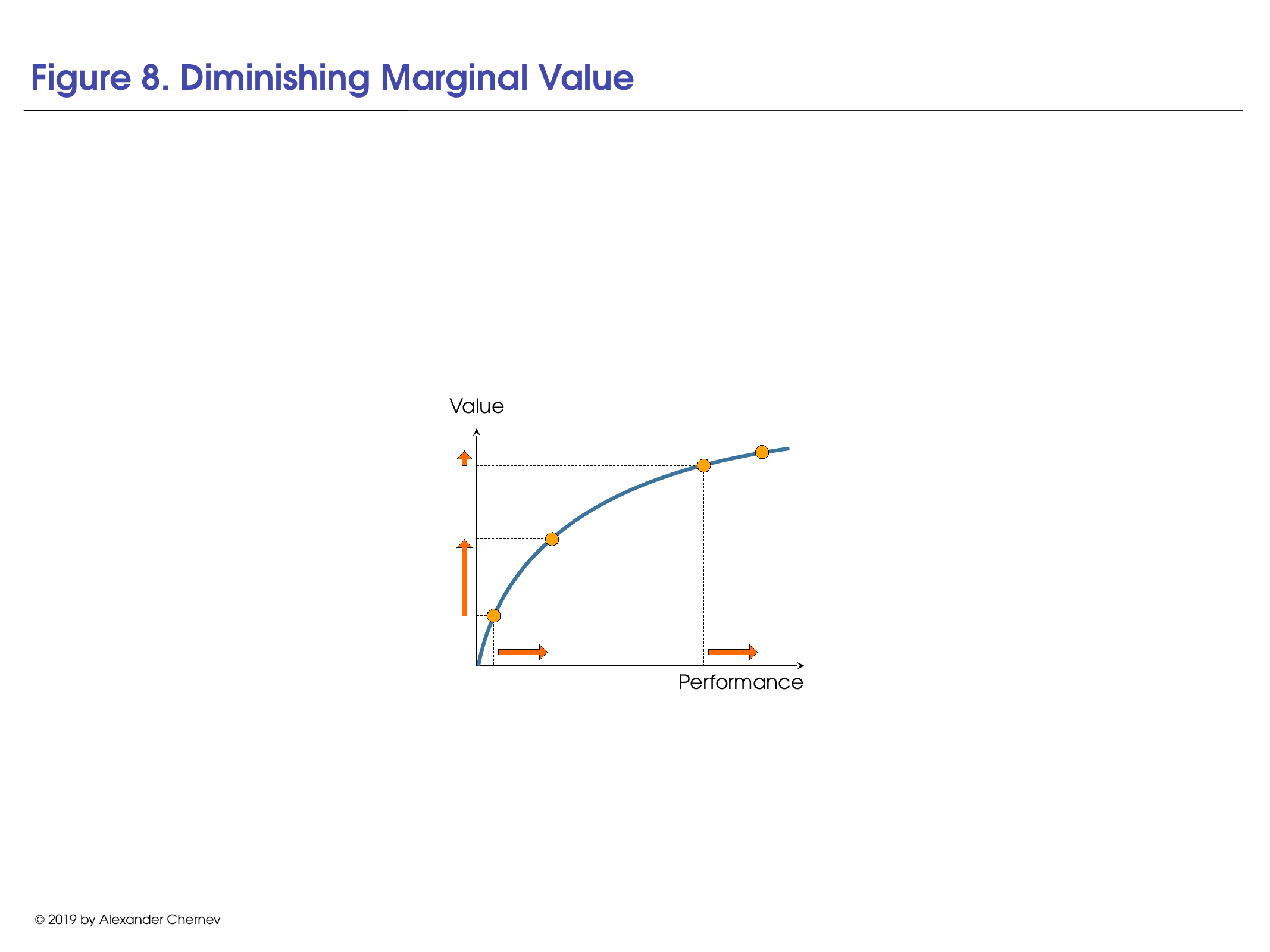

# Figure 8. Diminishing Marginal Value

Value

Performance